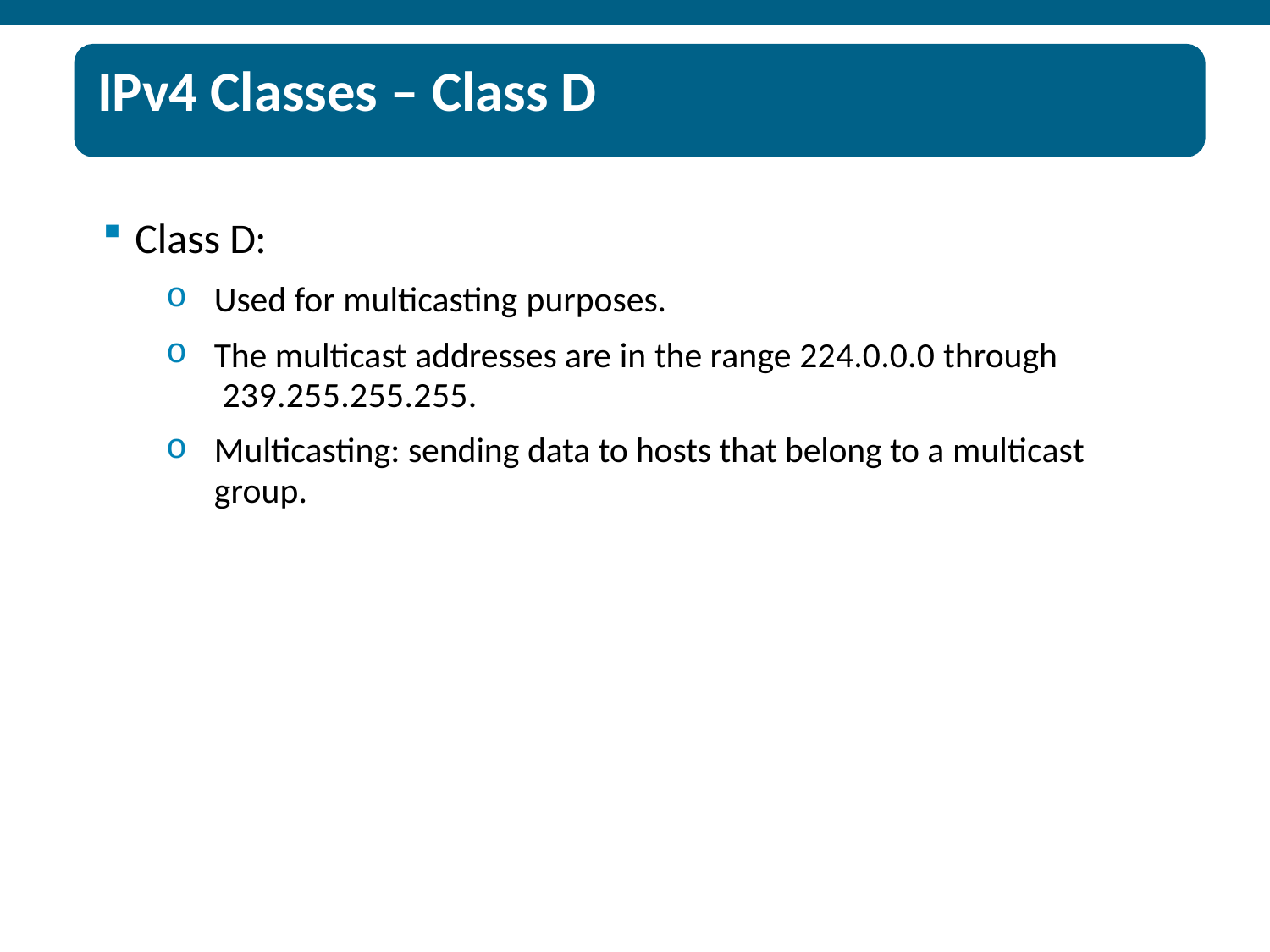

# IPv4 Classes – Class D
Class D:
Used for multicasting purposes.
The multicast addresses are in the range 224.0.0.0 through  239.255.255.255.
Multicasting: sending data to hosts that belong to a multicast  group.